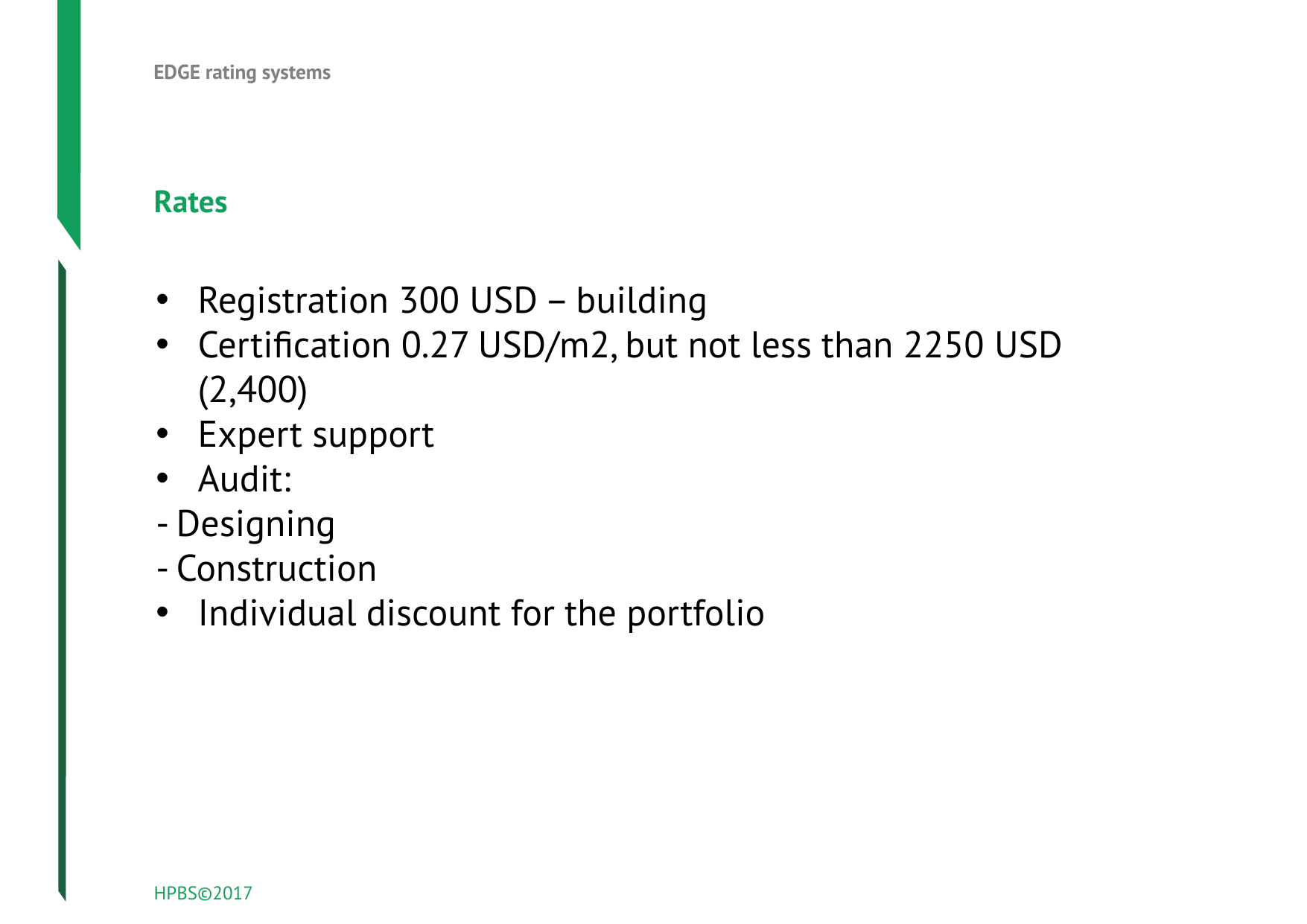

EDGE rating systems
Rates
Registration 300 USD – building
Certification 0.27 USD/m2, but not less than 2250 USD (2,400)
Expert support
Audit:
- Designing
- Construction
Individual discount for the portfolio
HPBS©2017